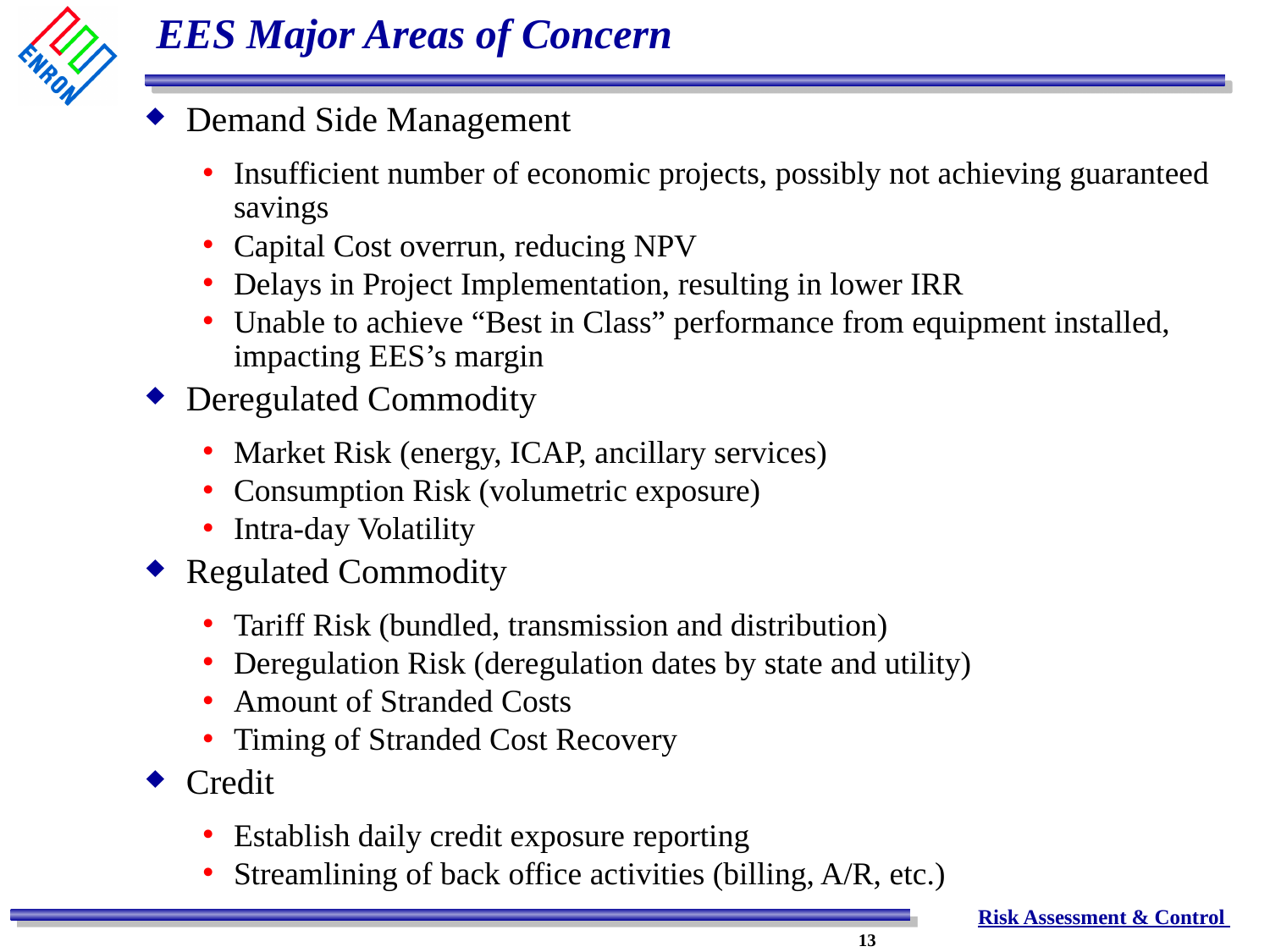

# EES Major Areas of Concern
Demand Side Management
Insufficient number of economic projects, possibly not achieving guaranteed savings
Capital Cost overrun, reducing NPV
Delays in Project Implementation, resulting in lower IRR
Unable to achieve “Best in Class” performance from equipment installed, impacting EES’s margin
Deregulated Commodity
Market Risk (energy, ICAP, ancillary services)
Consumption Risk (volumetric exposure)
Intra-day Volatility
Regulated Commodity
Tariff Risk (bundled, transmission and distribution)
Deregulation Risk (deregulation dates by state and utility)
Amount of Stranded Costs
Timing of Stranded Cost Recovery
Credit
Establish daily credit exposure reporting
Streamlining of back office activities (billing, A/R, etc.)